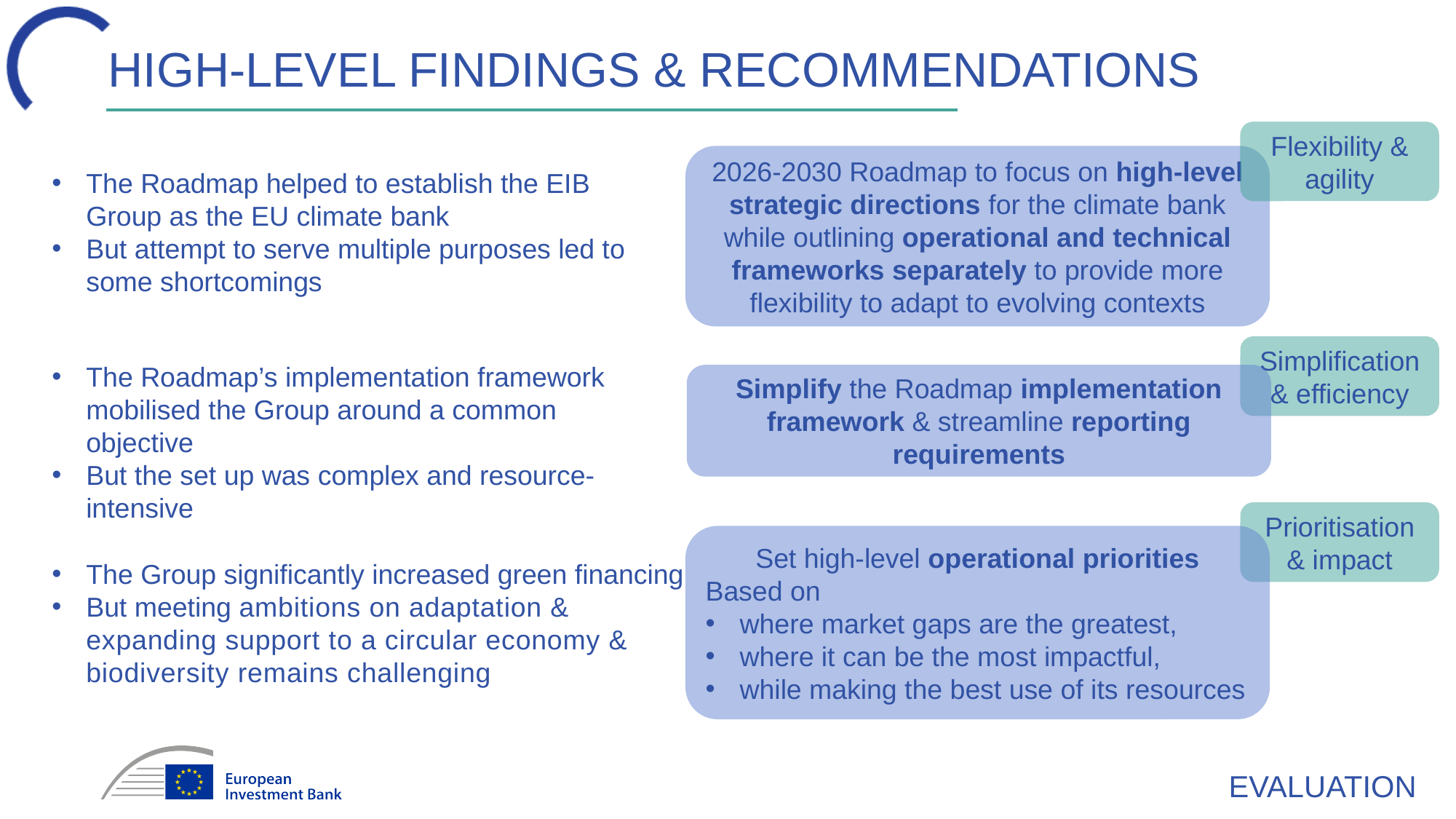

# High-level Findings & recommendations
Flexibility & agility
2026-2030 Roadmap to focus on high-level strategic directions for the climate bank
while outlining operational and technical frameworks separately to provide more flexibility to adapt to evolving contexts
The Roadmap helped to establish the EIB Group as the EU climate bank
But attempt to serve multiple purposes led to some shortcomings
Simplification & efficiency
The Roadmap’s implementation framework mobilised the Group around a common objective
But the set up was complex and resource-intensive
Simplify the Roadmap implementation framework & streamline reporting requirements
Prioritisation & impact
Set high-level operational priorities
Based on
where market gaps are the greatest,
where it can be the most impactful,
while making the best use of its resources
The Group significantly increased green financing
But meeting ambitions on adaptation & expanding support to a circular economy & biodiversity remains challenging